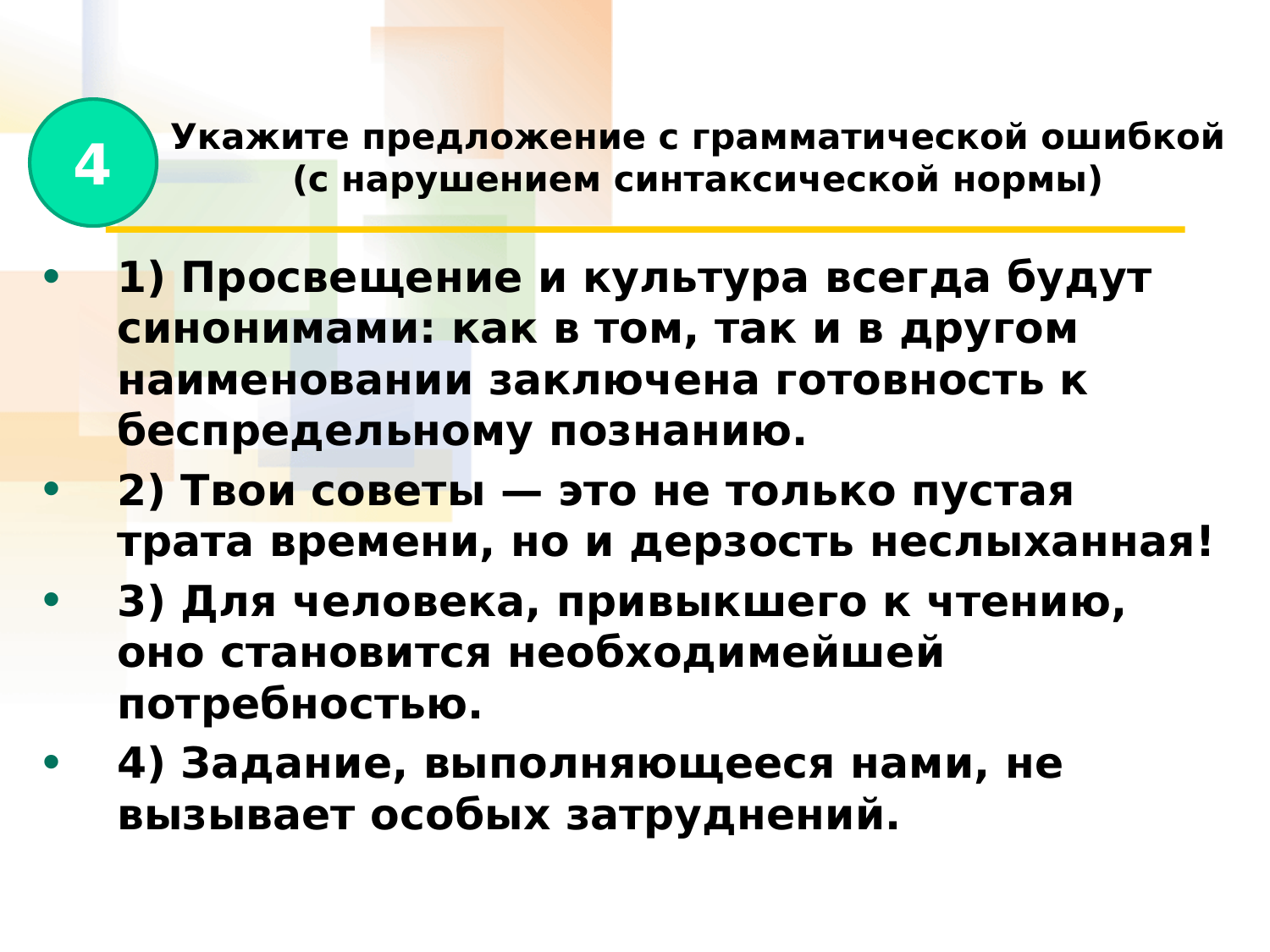

# Укажите предложение с грамматической ошибкой (с нарушением синтаксической нормы)
4
1) Просвещение и культура всегда будут синонимами: как в том, так и в другом наименовании заключена готовность к беспредельному познанию.
2) Твои советы — это не только пустая трата времени, но и дерзость неслыханная!
3) Для человека, привыкшего к чтению, оно становится необходимейшей потребностью.
4) Задание, выполняющееся нами, не вызывает особых затруднений.